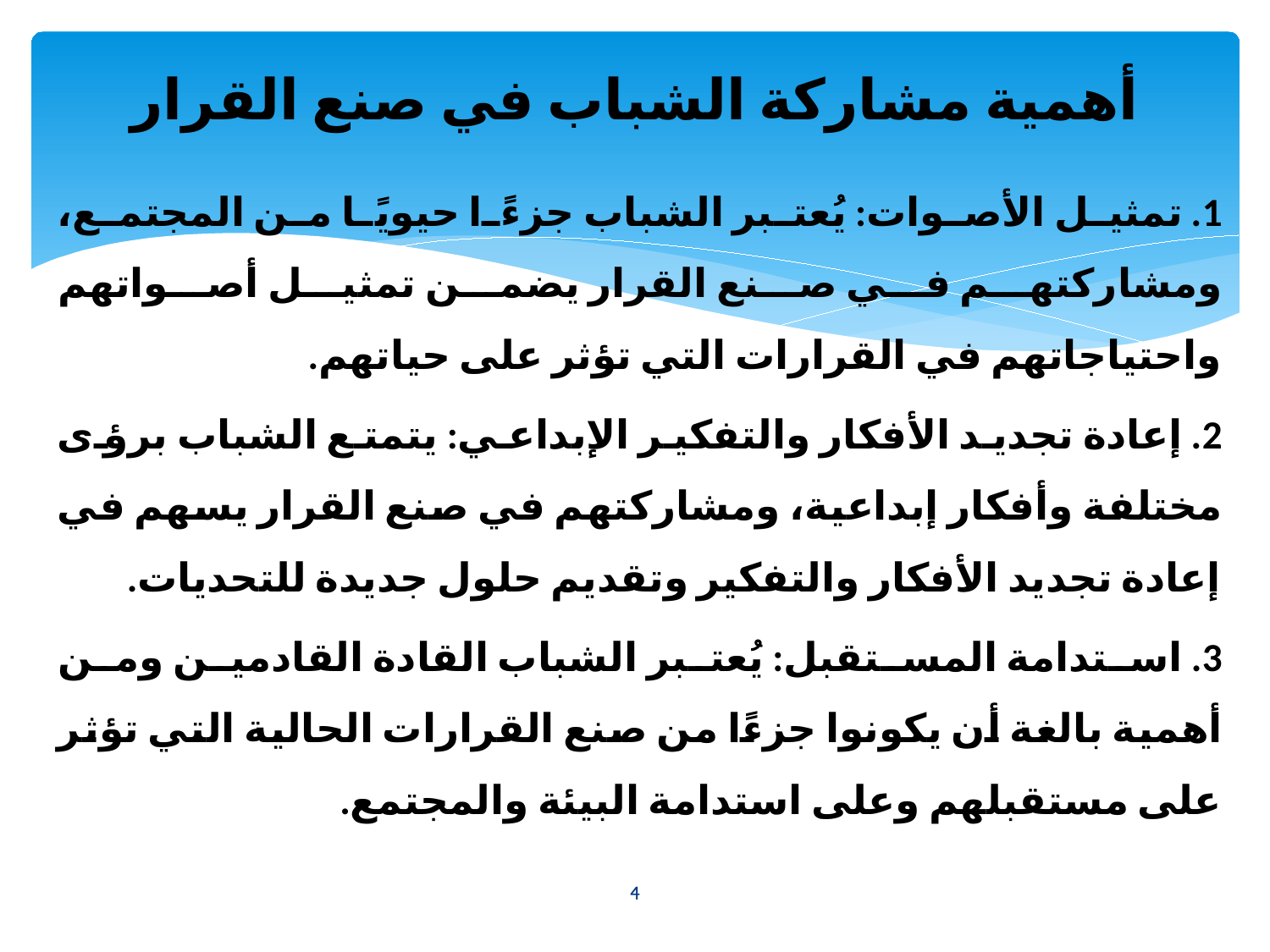

# أهمية مشاركة الشباب في صنع القرار
1. تمثيل الأصوات: يُعتبر الشباب جزءًا حيويًا من المجتمع، ومشاركتهم في صنع القرار يضمن تمثيل أصواتهم واحتياجاتهم في القرارات التي تؤثر على حياتهم.
2. إعادة تجديد الأفكار والتفكير الإبداعي: يتمتع الشباب برؤى مختلفة وأفكار إبداعية، ومشاركتهم في صنع القرار يسهم في إعادة تجديد الأفكار والتفكير وتقديم حلول جديدة للتحديات.
3. استدامة المستقبل: يُعتبر الشباب القادة القادمين ومن أهمية بالغة أن يكونوا جزءًا من صنع القرارات الحالية التي تؤثر على مستقبلهم وعلى استدامة البيئة والمجتمع.

4